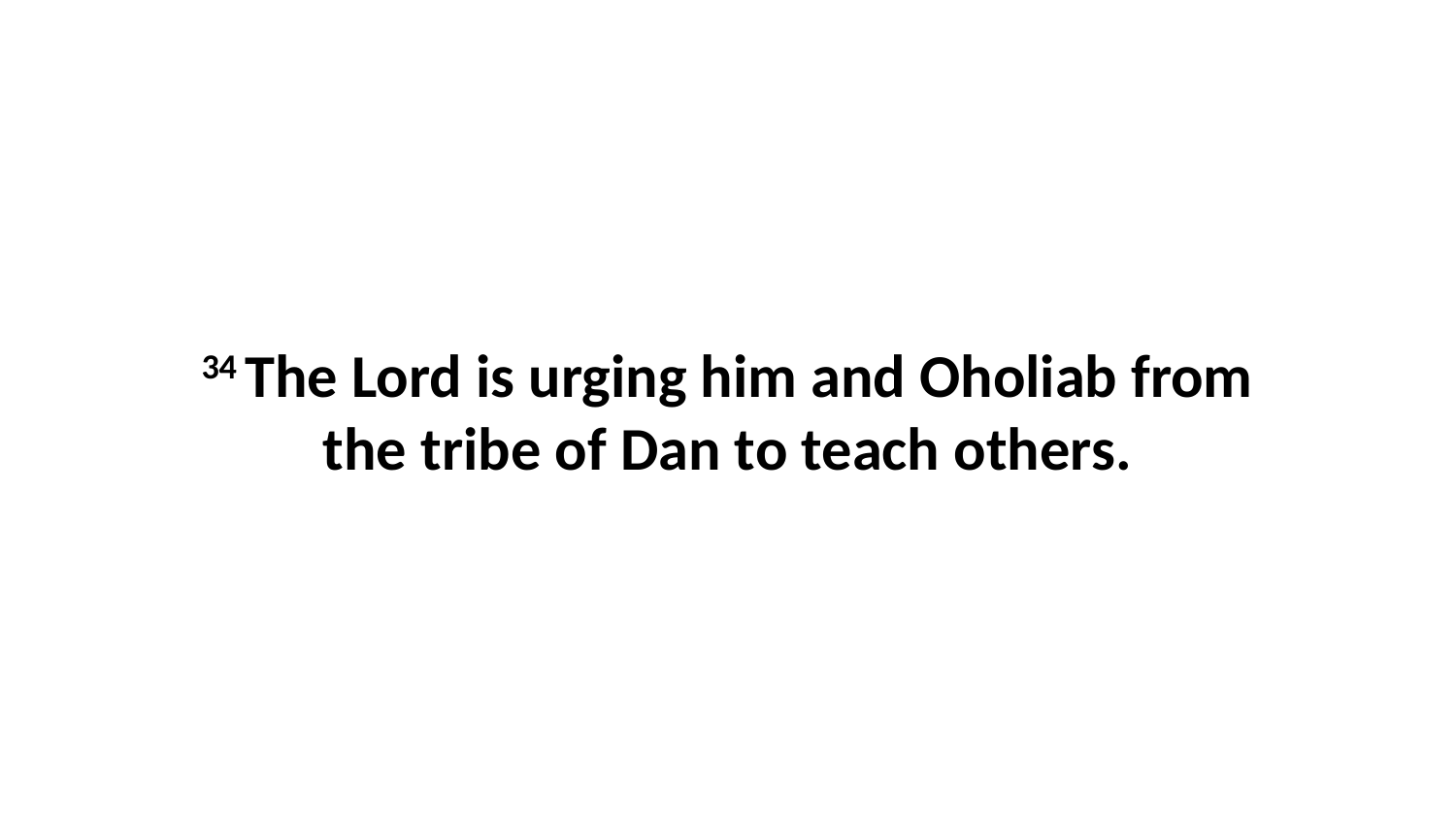

34 The Lord is urging him and Oholiab from the tribe of Dan to teach others.